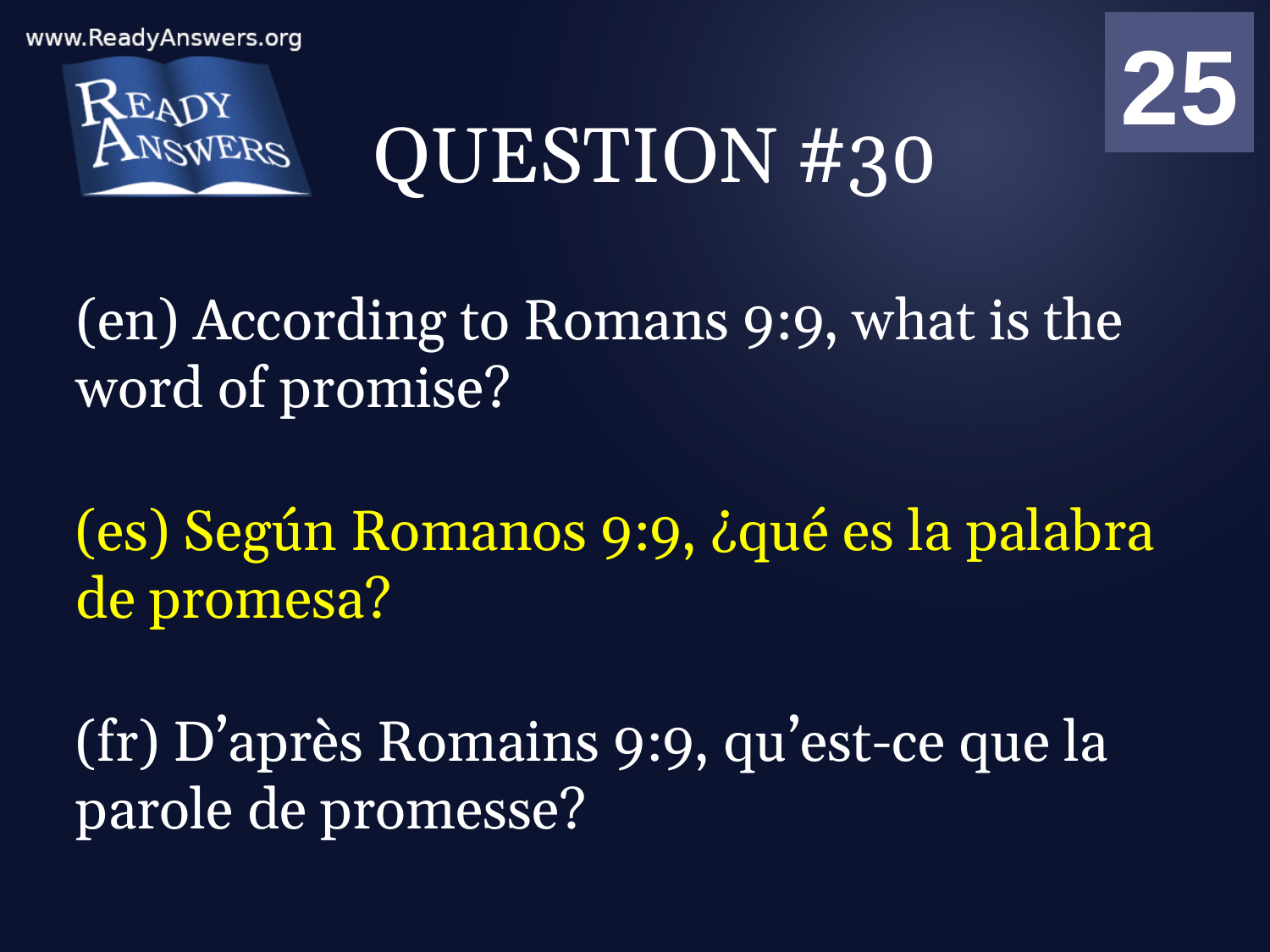

01
02
03
04
05
06
07
08
09
10
11
12
13
14
15
16
17
18
19
20
21
22
23
24
25
00
# QUESTION #30
(en) According to Romans 9:9, what is the word of promise?
(es) Según Romanos 9:9, ¿qué es la palabra de promesa?
(fr) D’après Romains 9:9, qu’est-ce que la parole de promesse?